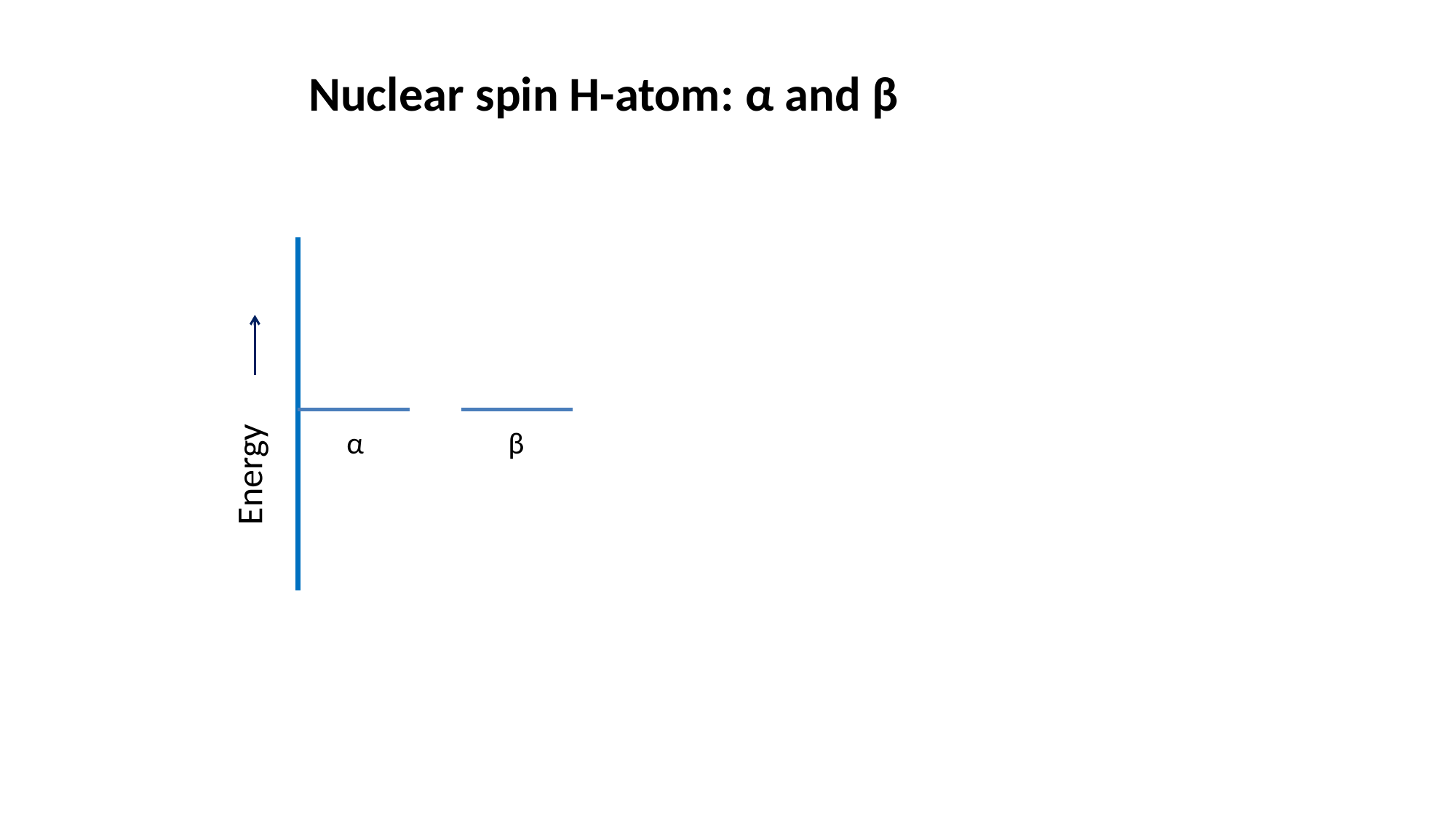

Nuclear spin H-atom: α and β
Energy
   α
    β